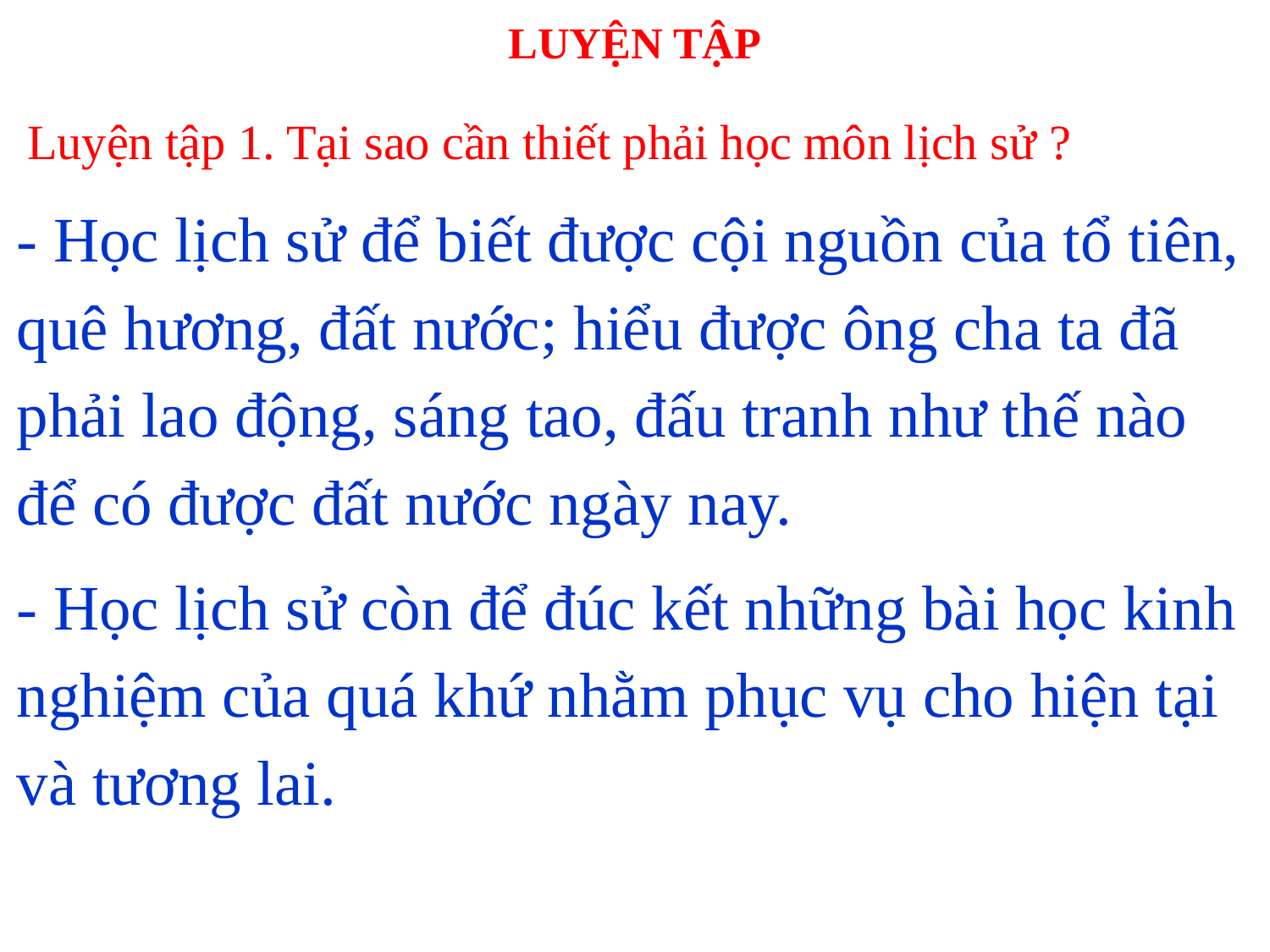

# LUYỆN TẬP
 Luyện tập 1. Tại sao cần thiết phải học môn lịch sử ?
- Học lịch sử để biết được cội nguồn của tổ tiên, quê hương, đất nước; hiểu được ông cha ta đã phải lao động, sáng tao, đấu tranh như thế nào để có được đất nước ngày nay.
- Học lịch sử còn để đúc kết những bài học kinh nghiệm của quá khứ nhằm phục vụ cho hiện tại và tương lai.